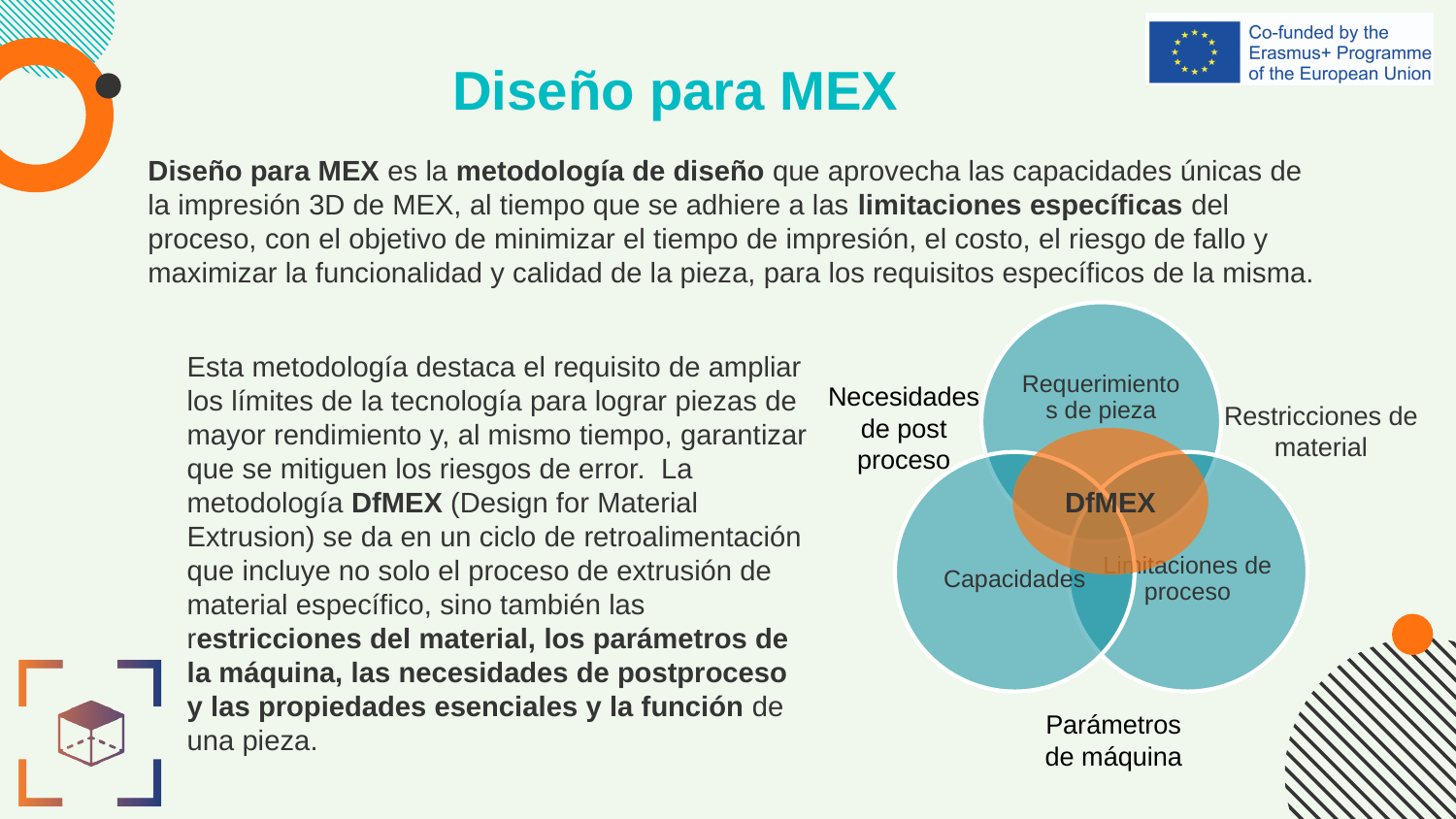

# Diseño para MEX
Diseño para MEX es la metodología de diseño que aprovecha las capacidades únicas de la impresión 3D de MEX, al tiempo que se adhiere a las limitaciones específicas del proceso, con el objetivo de minimizar el tiempo de impresión, el costo, el riesgo de fallo y maximizar la funcionalidad y calidad de la pieza, para los requisitos específicos de la misma.
Requerimientos de pieza
Limitaciones de proceso
Capacidades
Esta metodología destaca el requisito de ampliar los límites de la tecnología para lograr piezas de mayor rendimiento y, al mismo tiempo, garantizar que se mitiguen los riesgos de error.  La metodología DfMEX (Design for Material Extrusion) se da en un ciclo de retroalimentación que incluye no solo el proceso de extrusión de material específico, sino también las restricciones del material, los parámetros de la máquina, las necesidades de postproceso y las propiedades esenciales y la función de una pieza.
Necesidades de post proceso
Restricciones de material
DfMEX
Parámetros de máquina